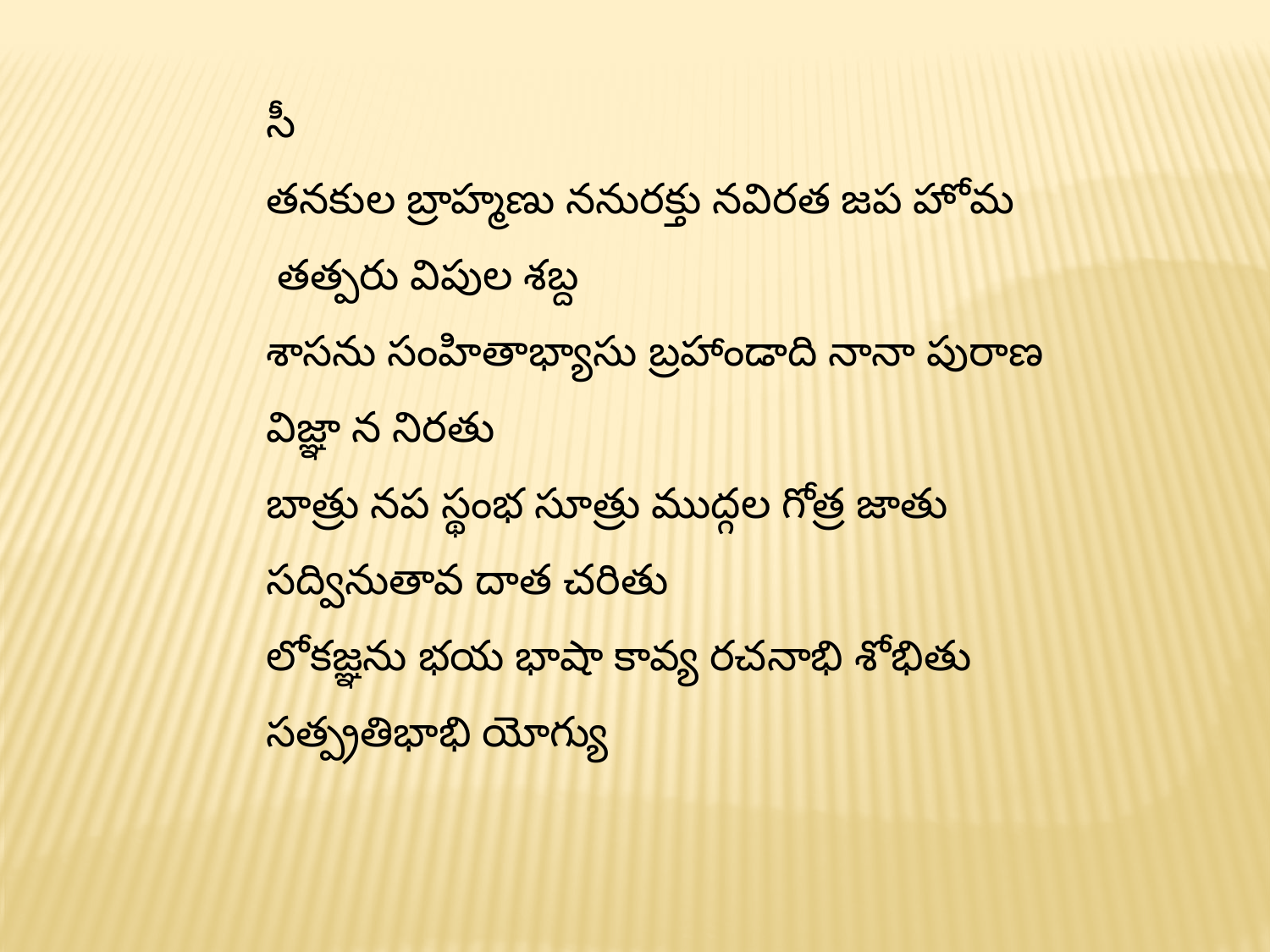

సీ
తనకుల బ్రాహ్మణు ననురక్తు నవిరత జప హోమ
 తత్పరు విపుల శబ్ద
శాసను సంహితాభ్యాసు బ్రహాండాది నానా పురాణ
విజ్ఞా న నిరతు
బాత్రు నప స్థంభ సూత్రు ముద్గల గోత్ర జాతు
సద్వినుతావ దాత చరితు
లోకజ్ఞను భయ భాషా కావ్య రచనాభి శోభితు
సత్ప్రతిభాభి యోగ్యు